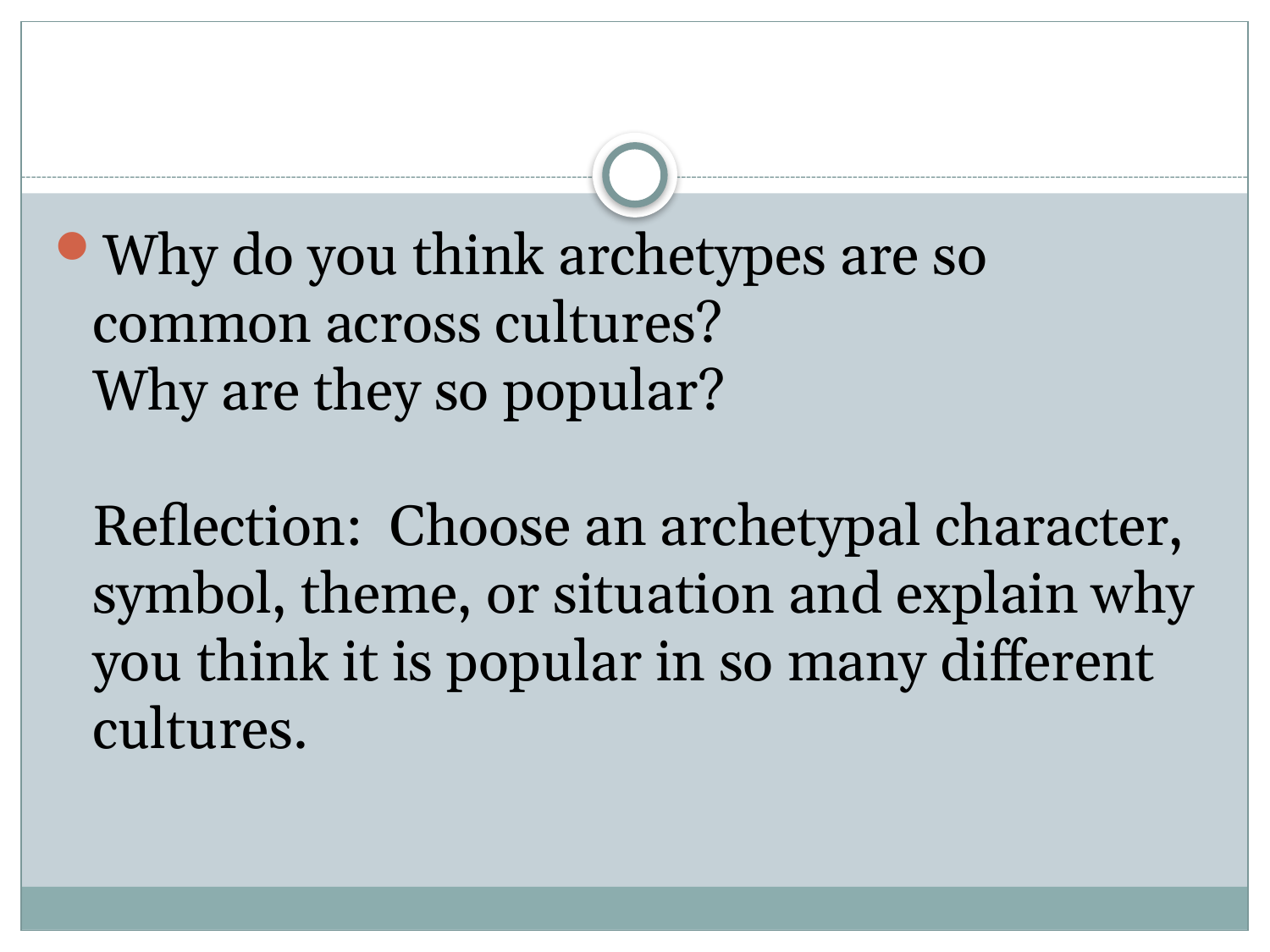

#
Why do you think archetypes are so common across cultures?
Why are they so popular?
Reflection:  Choose an archetypal character, symbol, theme, or situation and explain why you think it is popular in so many different cultures.